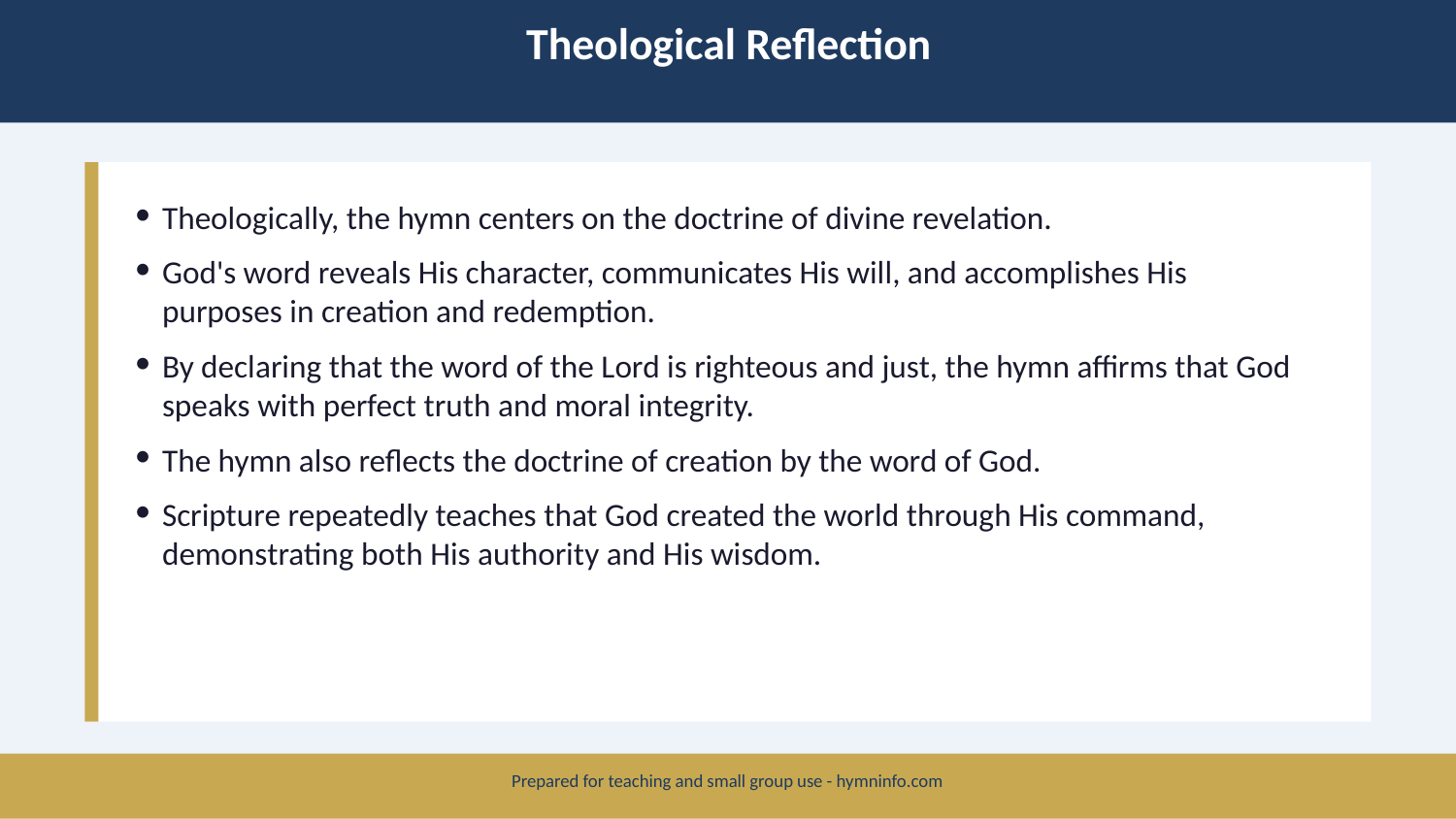

Theological Reflection

Theologically, the hymn centers on the doctrine of divine revelation.
God's word reveals His character, communicates His will, and accomplishes His purposes in creation and redemption.
By declaring that the word of the Lord is righteous and just, the hymn affirms that God speaks with perfect truth and moral integrity.
The hymn also reflects the doctrine of creation by the word of God.
Scripture repeatedly teaches that God created the world through His command, demonstrating both His authority and His wisdom.

Prepared for teaching and small group use - hymninfo.com